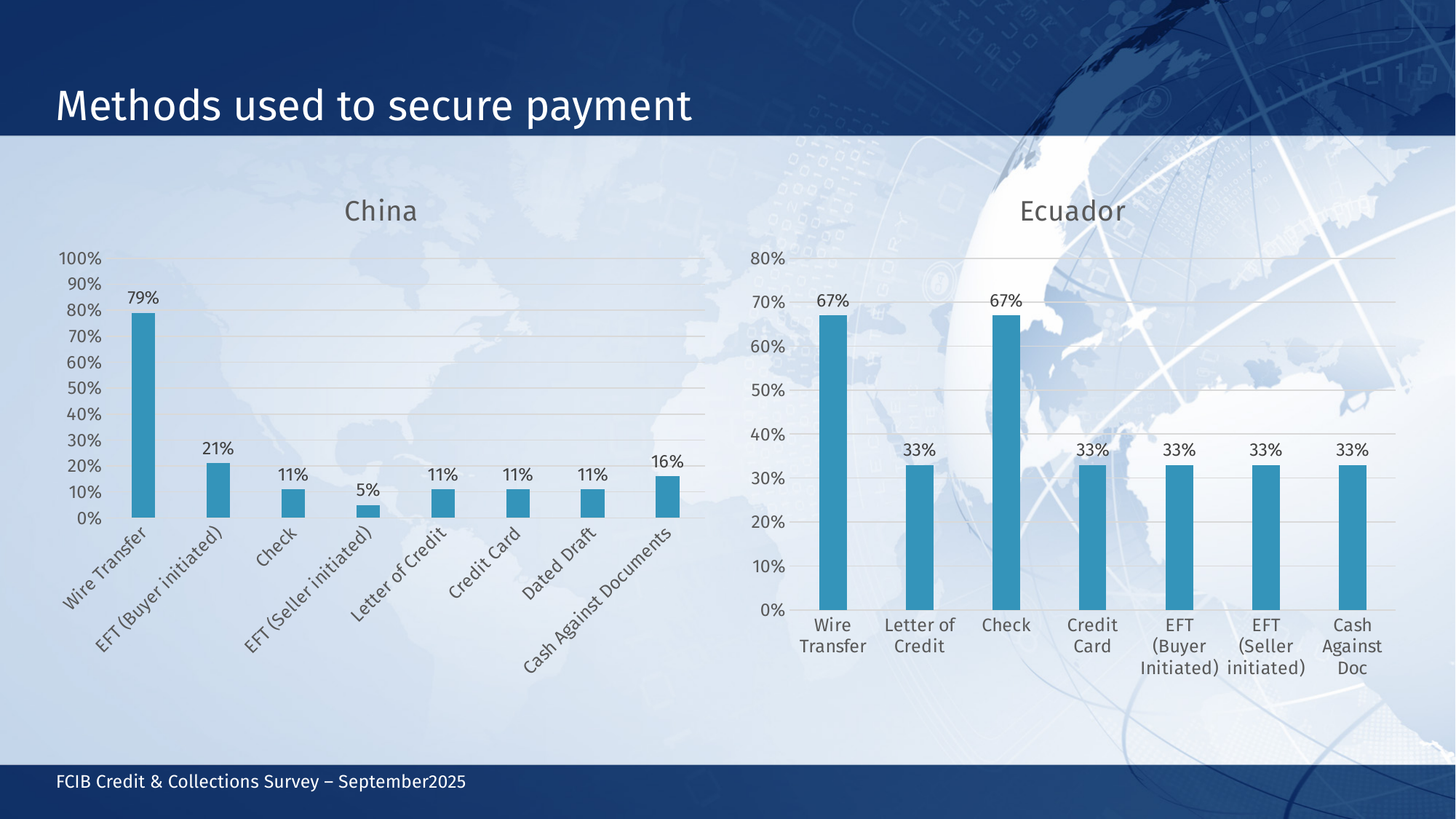

# Methods used to secure payment

### Chart: China

| Category | Country One |
|---|---|
| Wire Transfer | 0.79 |
| EFT (Buyer initiated) | 0.21 |
| Check | 0.11 |
| EFT (Seller initiated) | 0.05 |
| Letter of Credit | 0.11 |
| Credit Card | 0.11 |
| Dated Draft | 0.11 |
| Cash Against Documents | 0.16 |

### Chart: Ecuador

| Category | Country 2 |
|---|---|
| Wire Transfer | 0.67 |
| Letter of Credit | 0.33 |
| Check | 0.67 |
| Credit Card | 0.33 |
| EFT (Buyer Initiated) | 0.33 |
| EFT (Seller initiated) | 0.33 |
| Cash Against Doc | 0.33 |
FCIB Credit & Collections Survey – September2025